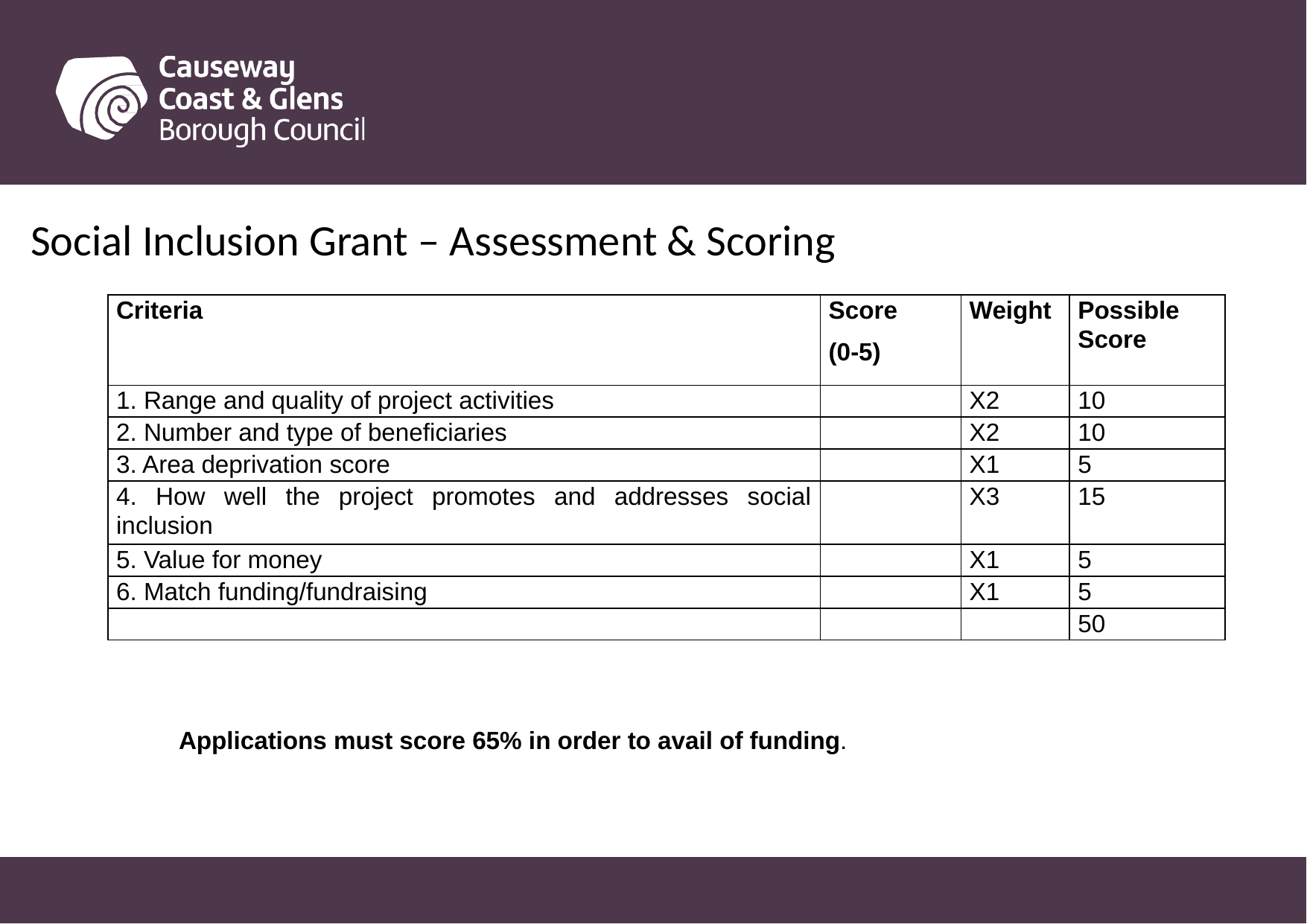

Social Inclusion Grant – Assessment & Scoring
| Criteria | Score (0-5) | Weight | Possible Score |
| --- | --- | --- | --- |
| 1. Range and quality of project activities |  | X2 | 10 |
| 2. Number and type of beneficiaries |  | X2 | 10 |
| 3. Area deprivation score |  | X1 | 5 |
| 4. How well the project promotes and addresses social inclusion |  | X3 | 15 |
| 5. Value for money |  | X1 | 5 |
| 6. Match funding/fundraising |  | X1 | 5 |
|  |  |  | 50 |
Applications must score 65% in order to avail of funding.